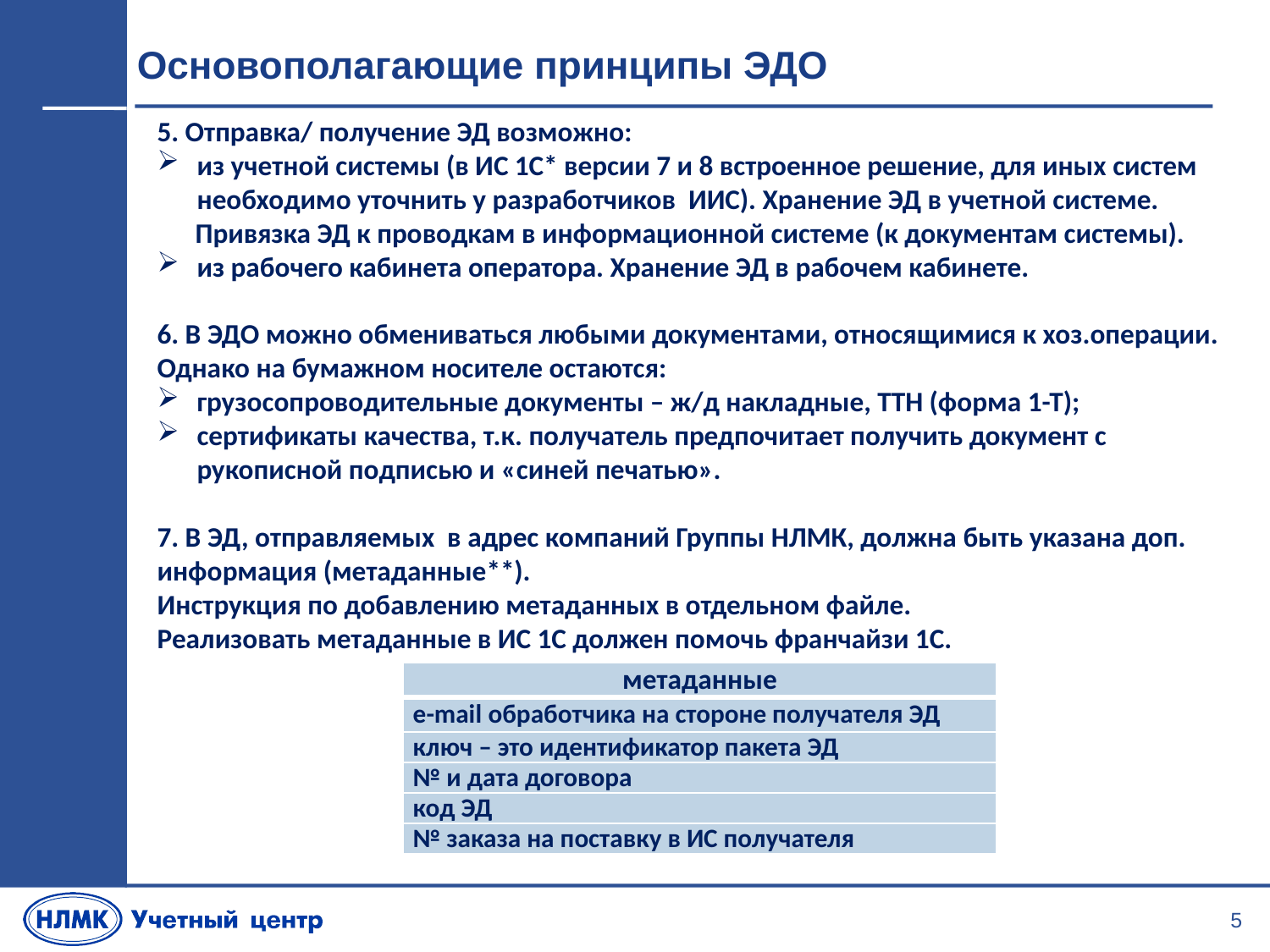

# Основополагающие принципы ЭДО
5. Отправка/ получение ЭД возможно:
из учетной системы (в ИС 1С* версии 7 и 8 встроенное решение, для иных систем необходимо уточнить у разработчиков  ИИС). Хранение ЭД в учетной системе.
      Привязка ЭД к проводкам в информационной системе (к документам системы).
из рабочего кабинета оператора. Хранение ЭД в рабочем кабинете.

6. В ЭДО можно обмениваться любыми документами, относящимися к хоз.операции.
Однако на бумажном носителе остаются:
грузосопроводительные документы – ж/д накладные, ТТН (форма 1-Т);
сертификаты качества, т.к. получатель предпочитает получить документ с рукописной подписью и «синей печатью».

7. В ЭД, отправляемых  в адрес компаний Группы НЛМК, должна быть указана доп. информация (метаданные**).
Инструкция по добавлению метаданных в отдельном файле.
Реализовать метаданные в ИС 1С должен помочь франчайзи 1С.
| метаданные |
| --- |
| е-mail обработчика на стороне получателя ЭД |
| ключ – это идентификатор пакета ЭД |
| № и дата договора |
| код ЭД |
| № заказа на поставку в ИС получателя |
5